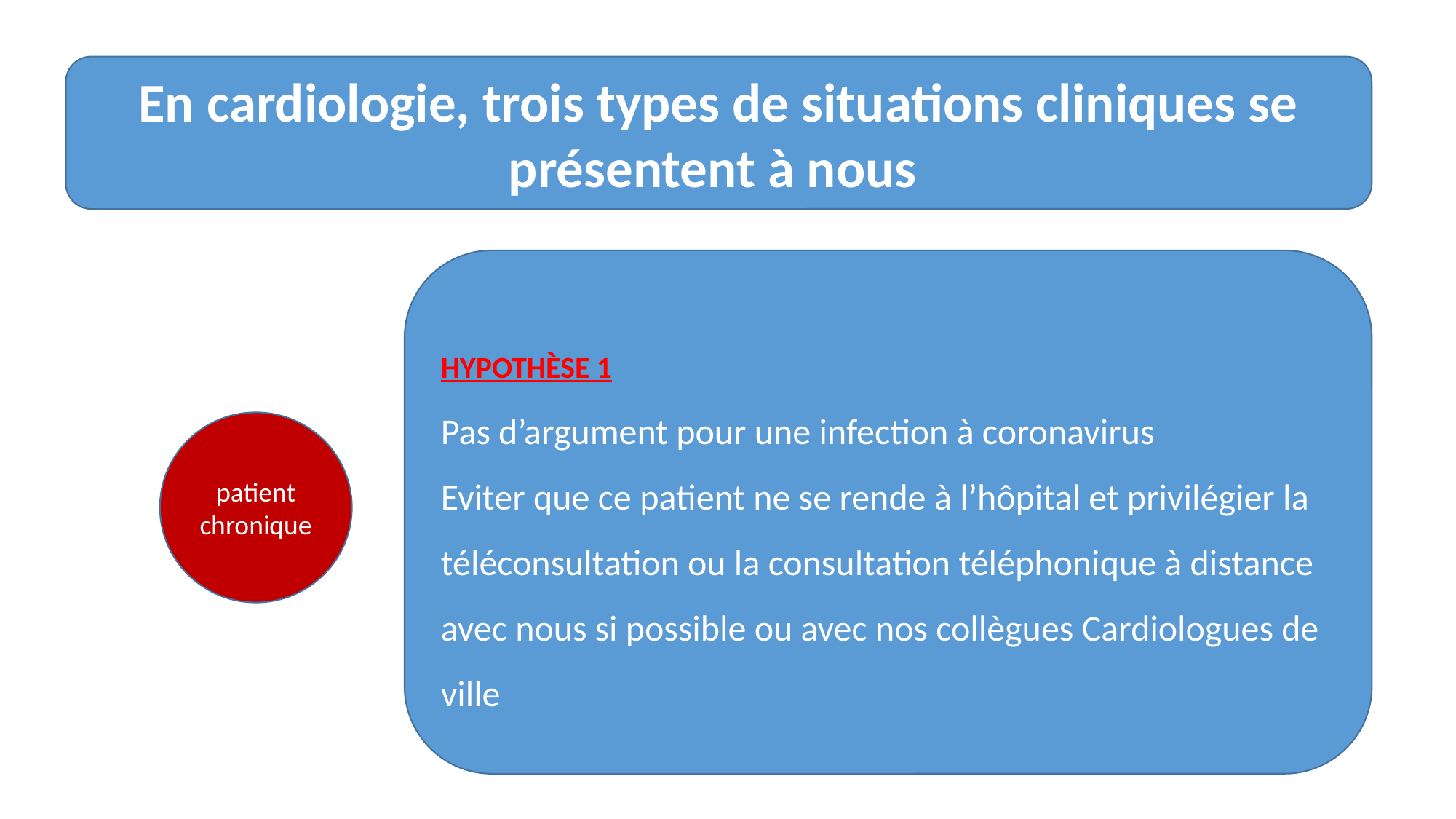

En cardiologie, trois types de situations cliniques se présentent à nous
HYPOTHÈSE 1
Pas d’argument pour une infection à coronavirus
Eviter que ce patient ne se rende à l’hôpital et privilégier la téléconsultation ou la consultation téléphonique à distance avec nous si possible ou avec nos collègues Cardiologues de ville
patient chronique